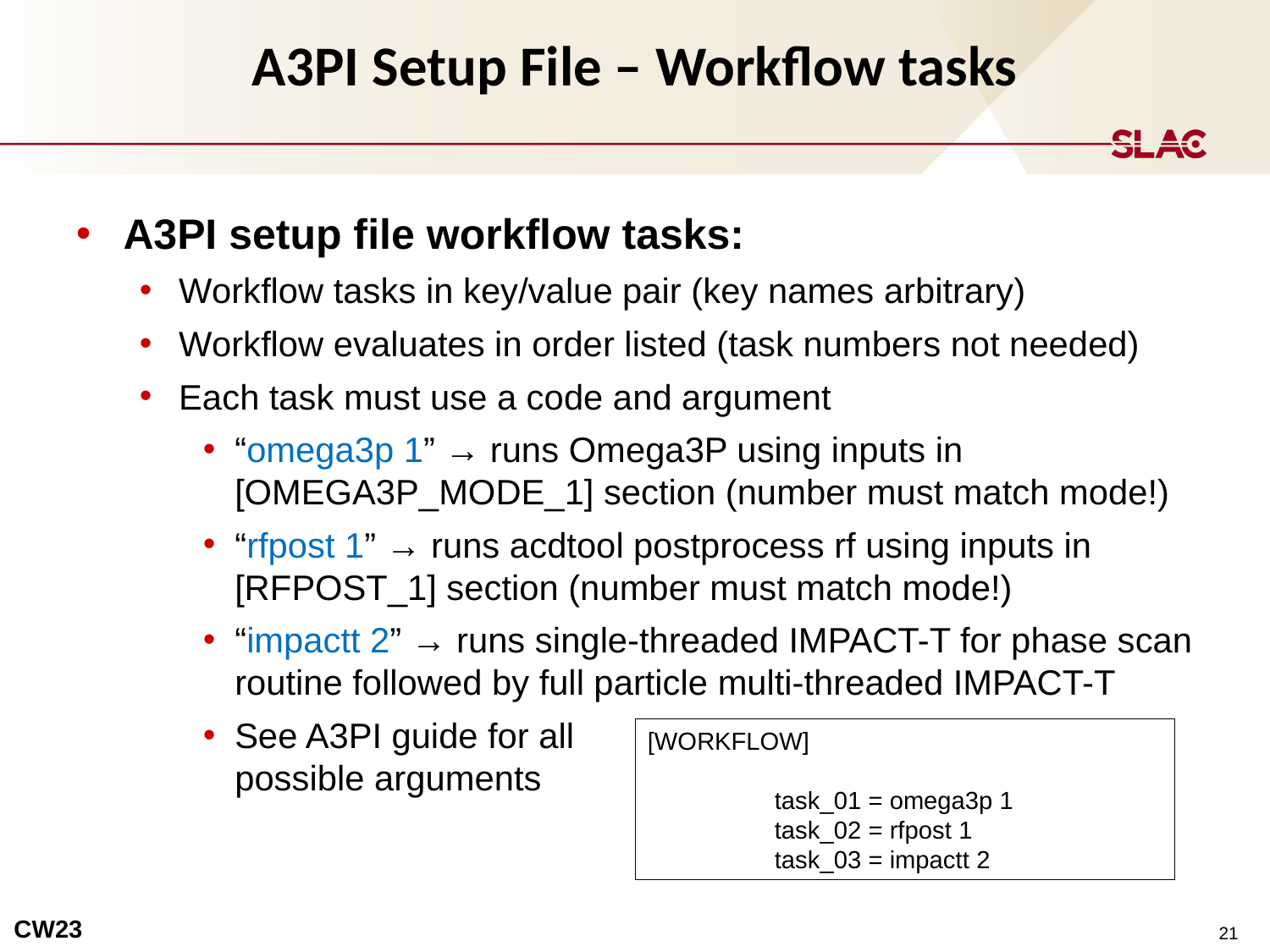

A3PI Setup File – Workflow tasks
A3PI setup file workflow tasks:
Workflow tasks in key/value pair (key names arbitrary)
Workflow evaluates in order listed (task numbers not needed)
Each task must use a code and argument
“omega3p 1” → runs Omega3P using inputs in [OMEGA3P_MODE_1] section (number must match mode!)
“rfpost 1” → runs acdtool postprocess rf using inputs in [RFPOST_1] section (number must match mode!)
“impactt 2” → runs single-threaded IMPACT-T for phase scan routine followed by full particle multi-threaded IMPACT-T
See A3PI guide for all
possible arguments
[WORKFLOW]

	task_01 = omega3p 1
	task_02 = rfpost 1
	task_03 = impactt 2